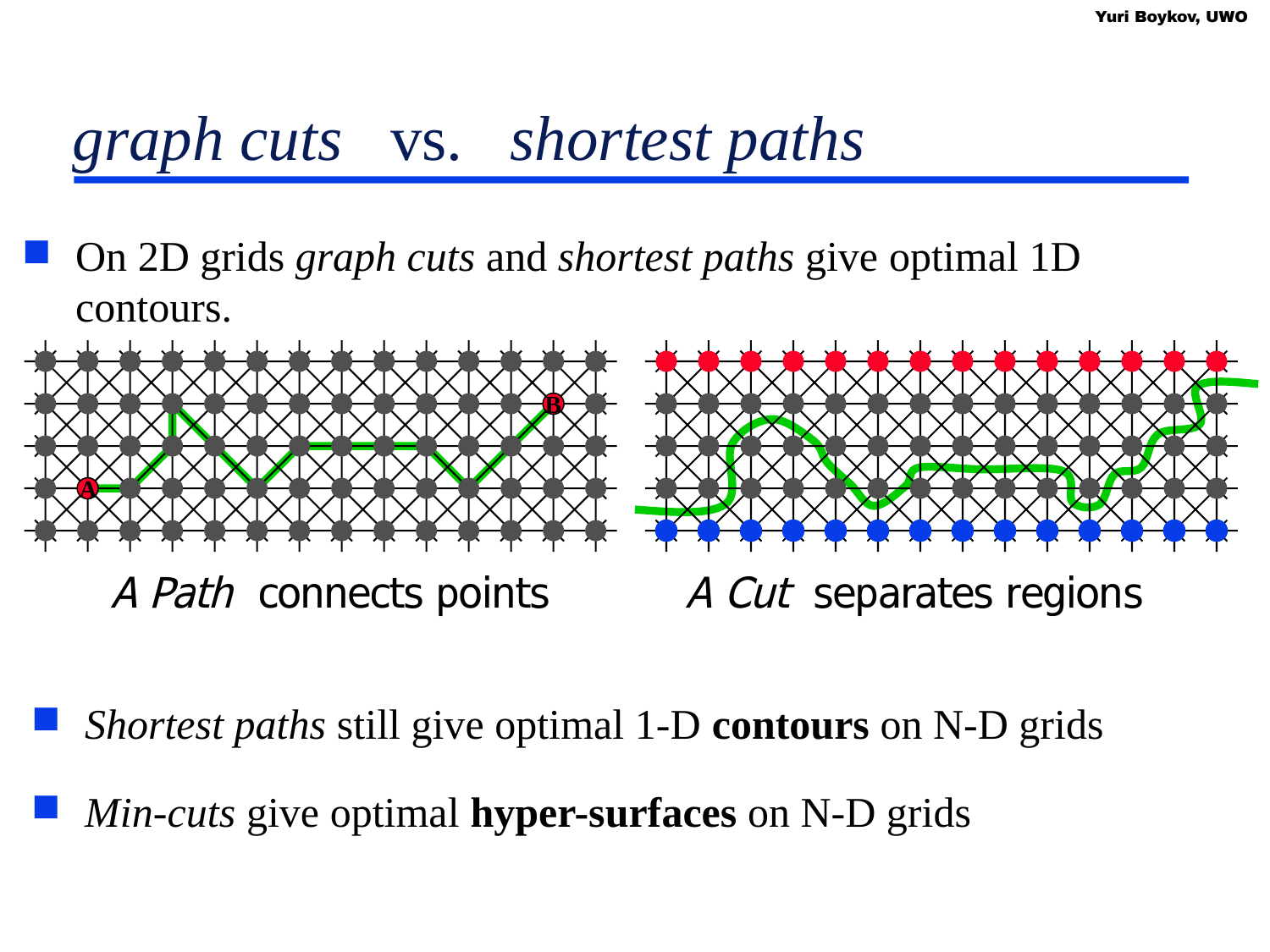

# graph cuts   vs.   shortest paths
On 2D grids graph cuts and shortest paths give optimal 1D contours.

B

A

A Path  connects points

A Cut  separates regions

Shortest paths still give optimal 1-D contours on N-D grids

Min-cuts give optimal hyper-surfaces on N-D grids